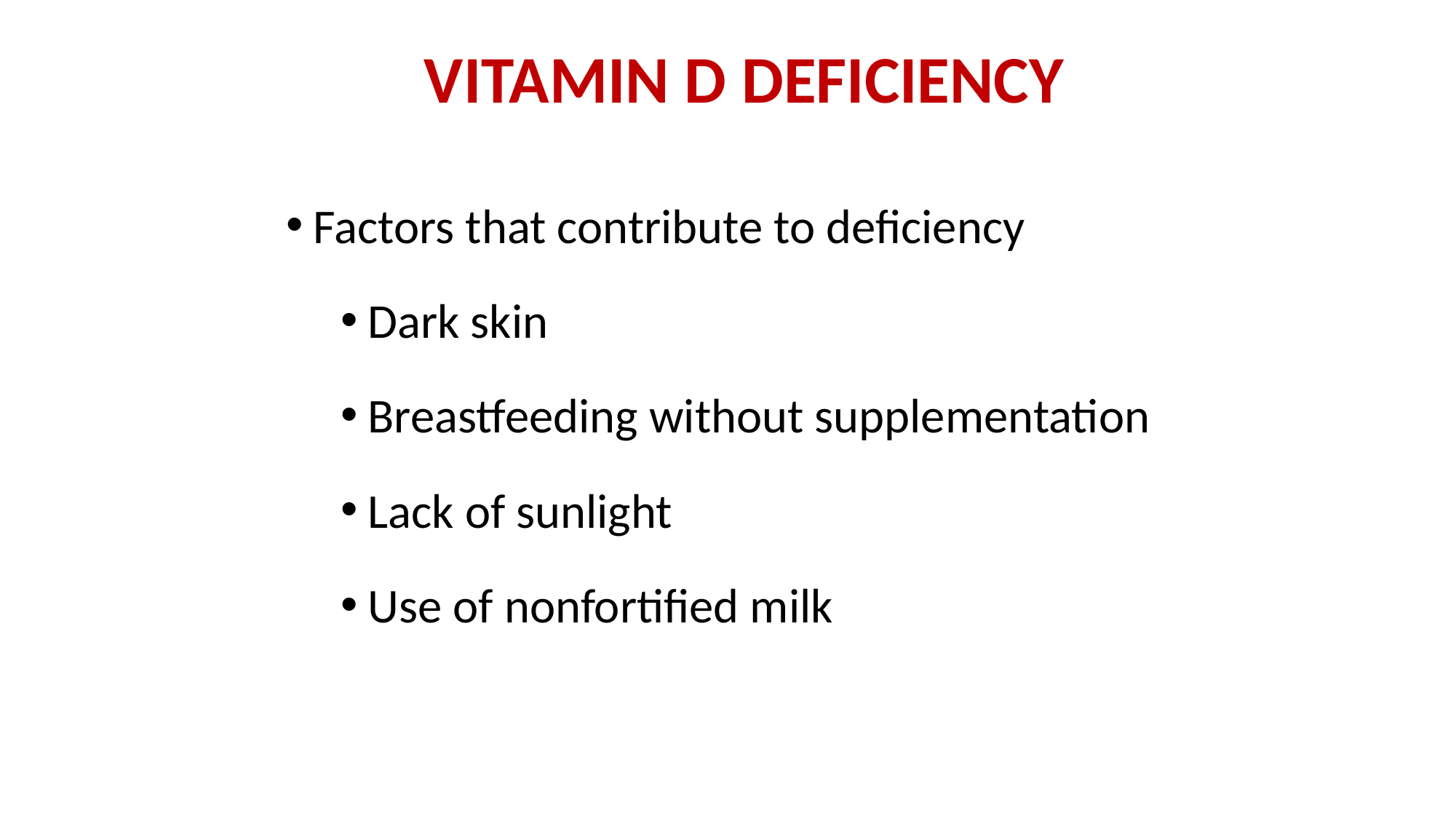

# VITAMIN D DEFICIENCY
Factors that contribute to deficiency
Dark skin
Breastfeeding without supplementation
Lack of sunlight
Use of nonfortified milk